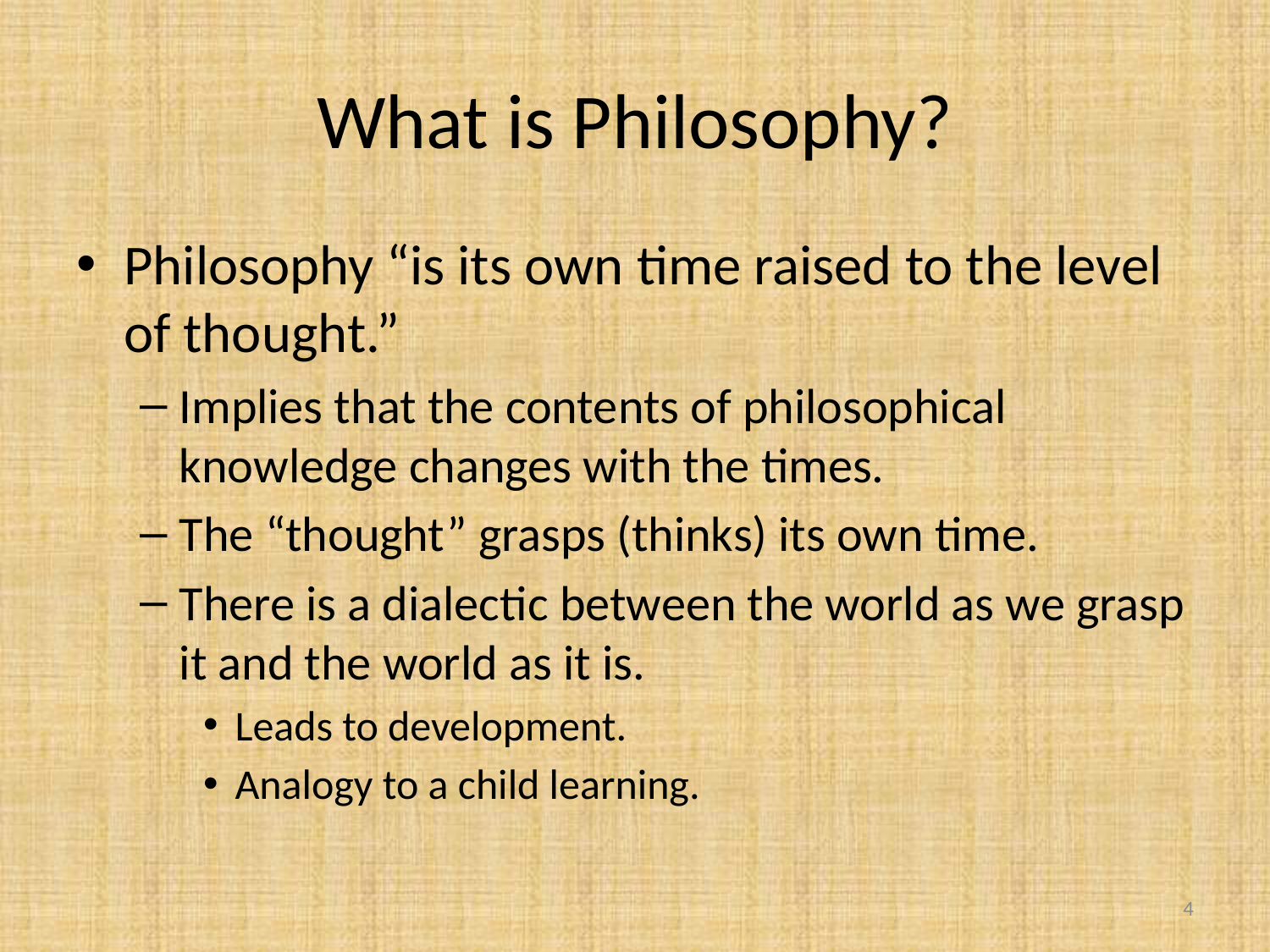

# What is Philosophy?
Philosophy “is its own time raised to the level of thought.”
Implies that the contents of philosophical knowledge changes with the times.
The “thought” grasps (thinks) its own time.
There is a dialectic between the world as we grasp it and the world as it is.
Leads to development.
Analogy to a child learning.
4